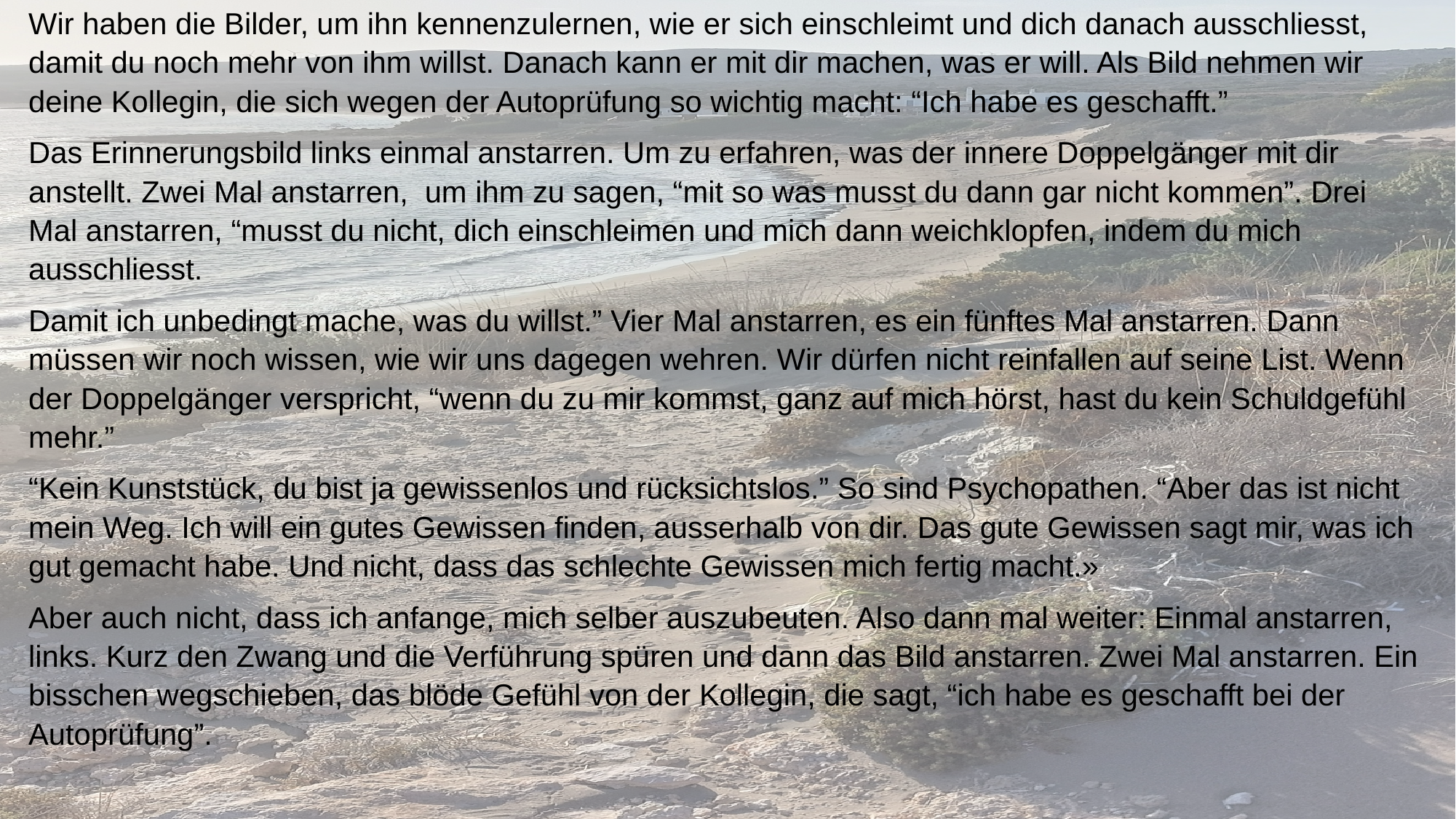

Wir haben die Bilder, um ihn kennenzulernen, wie er sich einschleimt und dich danach ausschliesst, damit du noch mehr von ihm willst. Danach kann er mit dir machen, was er will. Als Bild nehmen wir deine Kollegin, die sich wegen der Autoprüfung so wichtig macht: “Ich habe es geschafft.”
Das Erinnerungsbild links einmal anstarren. Um zu erfahren, was der innere Doppelgänger mit dir anstellt. Zwei Mal anstarren,  um ihm zu sagen, “mit so was musst du dann gar nicht kommen”. Drei Mal anstarren, “musst du nicht, dich einschleimen und mich dann weichklopfen, indem du mich ausschliesst.
Damit ich unbedingt mache, was du willst.” Vier Mal anstarren, es ein fünftes Mal anstarren. Dann müssen wir noch wissen, wie wir uns dagegen wehren. Wir dürfen nicht reinfallen auf seine List. Wenn der Doppelgänger verspricht, “wenn du zu mir kommst, ganz auf mich hörst, hast du kein Schuldgefühl mehr.”
“Kein Kunststück, du bist ja gewissenlos und rücksichtslos.” So sind Psychopathen. “Aber das ist nicht mein Weg. Ich will ein gutes Gewissen finden, ausserhalb von dir. Das gute Gewissen sagt mir, was ich gut gemacht habe. Und nicht, dass das schlechte Gewissen mich fertig macht.»
Aber auch nicht, dass ich anfange, mich selber auszubeuten. Also dann mal weiter: Einmal anstarren, links. Kurz den Zwang und die Verführung spüren und dann das Bild anstarren. Zwei Mal anstarren. Ein bisschen wegschieben, das blöde Gefühl von der Kollegin, die sagt, “ich habe es geschafft bei der Autoprüfung”.